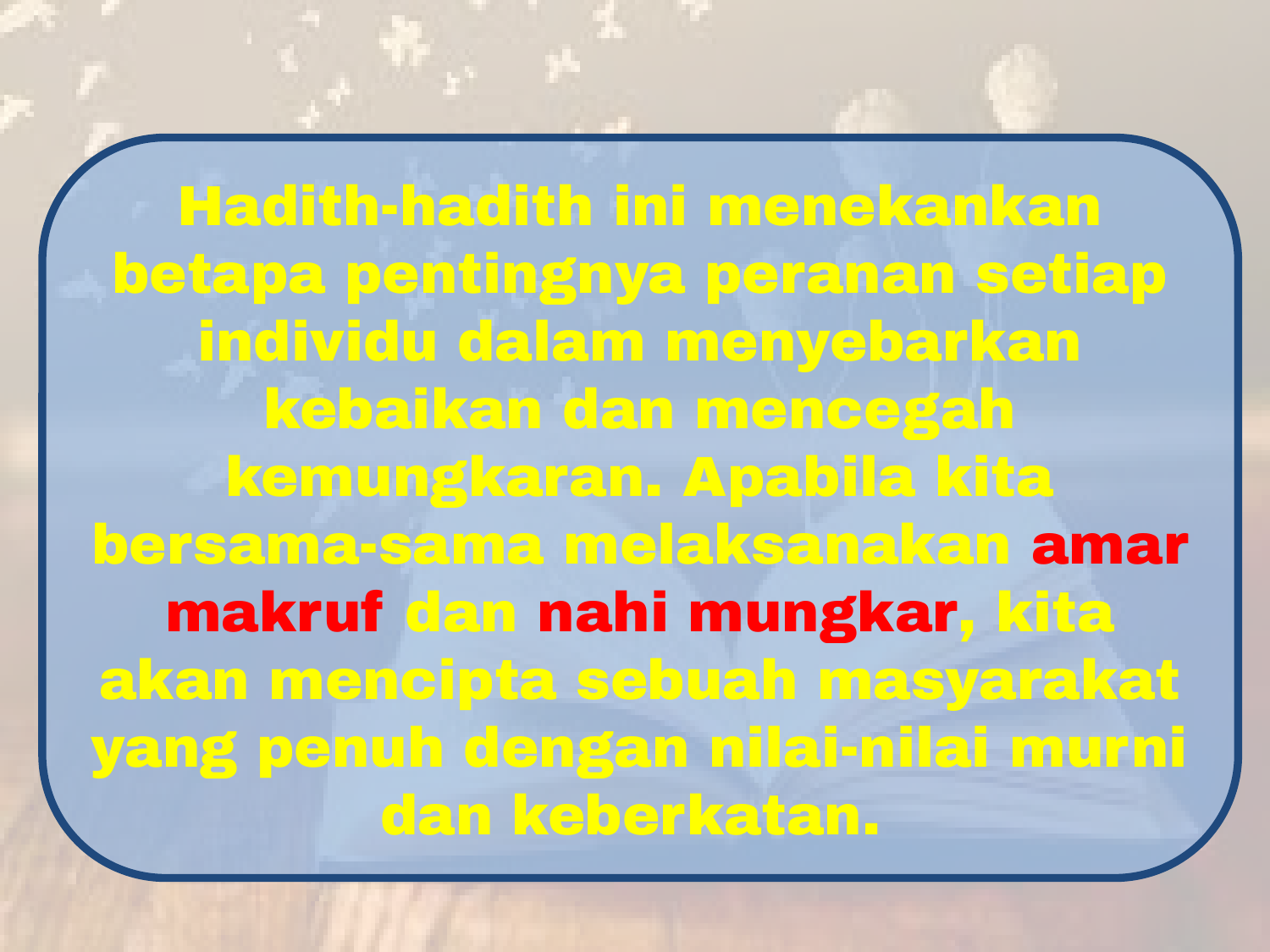

Hadith-hadith ini menekankan betapa pentingnya peranan setiap individu dalam menyebarkan kebaikan dan mencegah kemungkaran. Apabila kita bersama-sama melaksanakan amar makruf dan nahi mungkar, kita akan mencipta sebuah masyarakat yang penuh dengan nilai-nilai murni dan keberkatan.